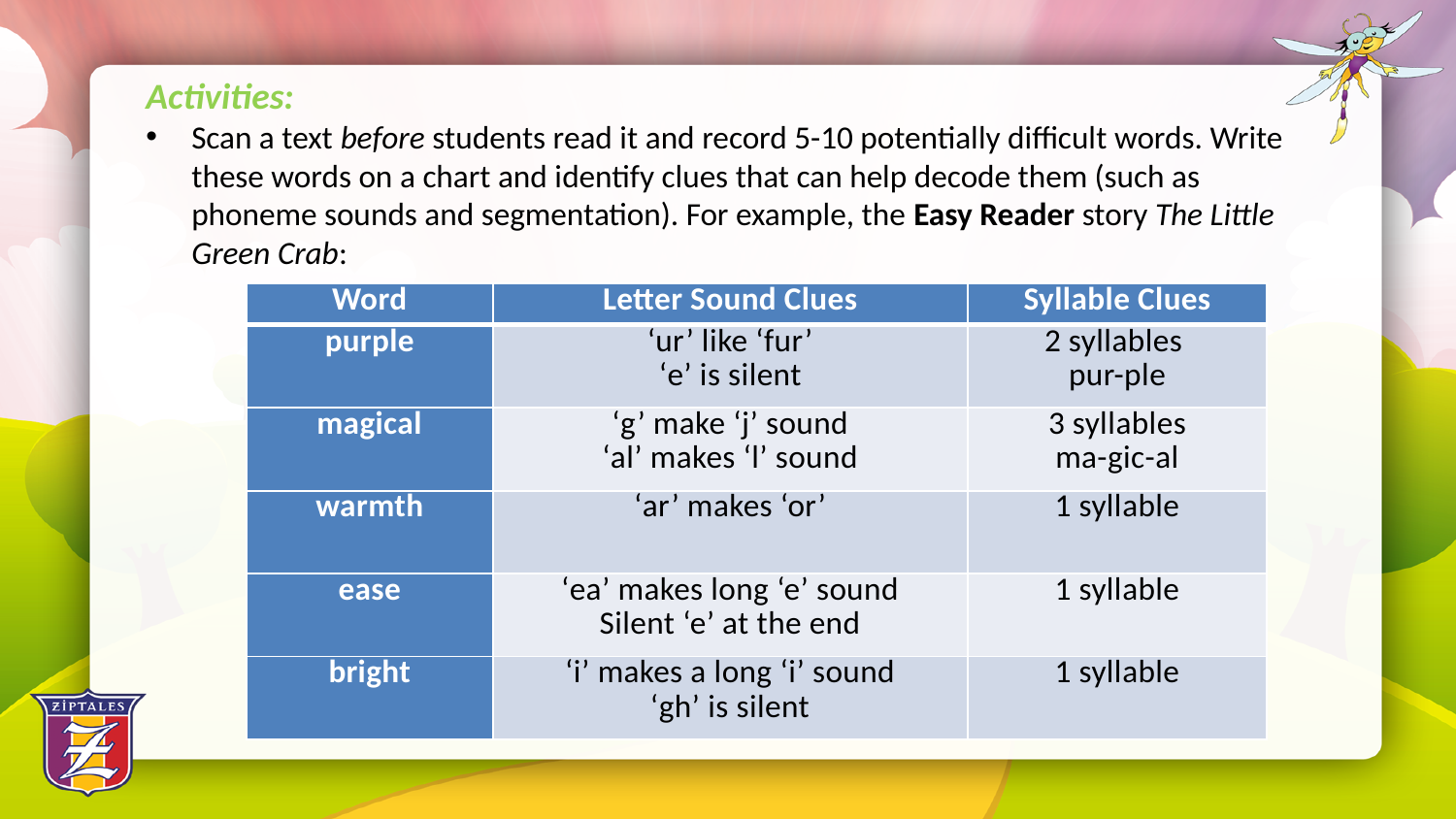

Activities:
Scan a text before students read it and record 5-10 potentially difficult words. Write these words on a chart and identify clues that can help decode them (such as phoneme sounds and segmentation). For example, the Easy Reader story The Little Green Crab:
| Word | Letter Sound Clues | Syllable Clues |
| --- | --- | --- |
| purple | ‘ur’ like ‘fur’ ‘e’ is silent | 2 syllables pur-ple |
| magical | ‘g’ make ‘j’ sound ‘al’ makes ‘l’ sound | 3 syllables ma-gic-al |
| warmth | ‘ar’ makes ‘or’ | 1 syllable |
| ease | ‘ea’ makes long ‘e’ sound Silent ‘e’ at the end | 1 syllable |
| bright | ‘i’ makes a long ‘i’ sound ‘gh’ is silent | 1 syllable |